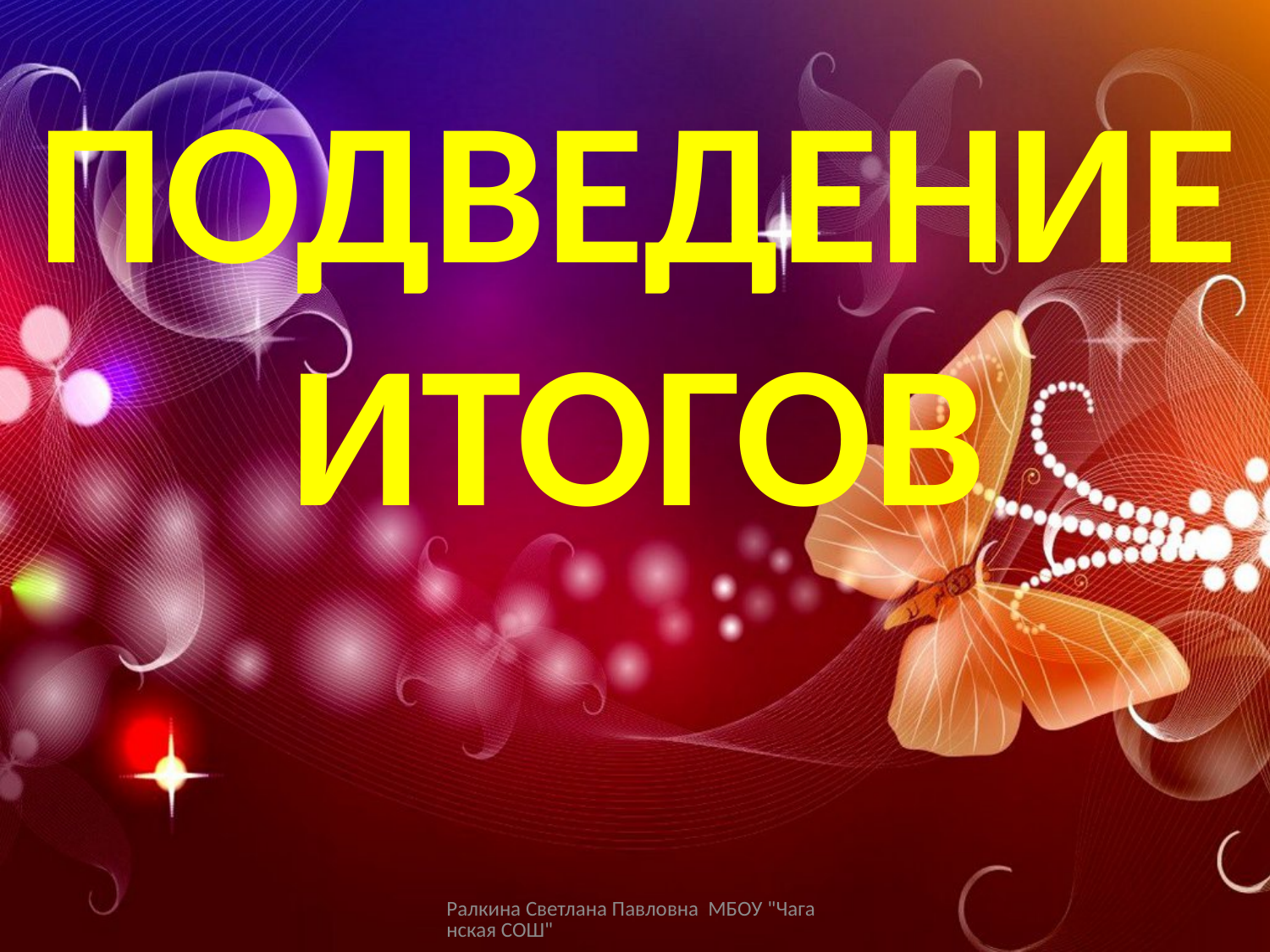

ПОДВЕДЕНИЕ
ИТОГОВ
Ралкина Светлана Павловна  МБОУ "Чаганская СОШ"